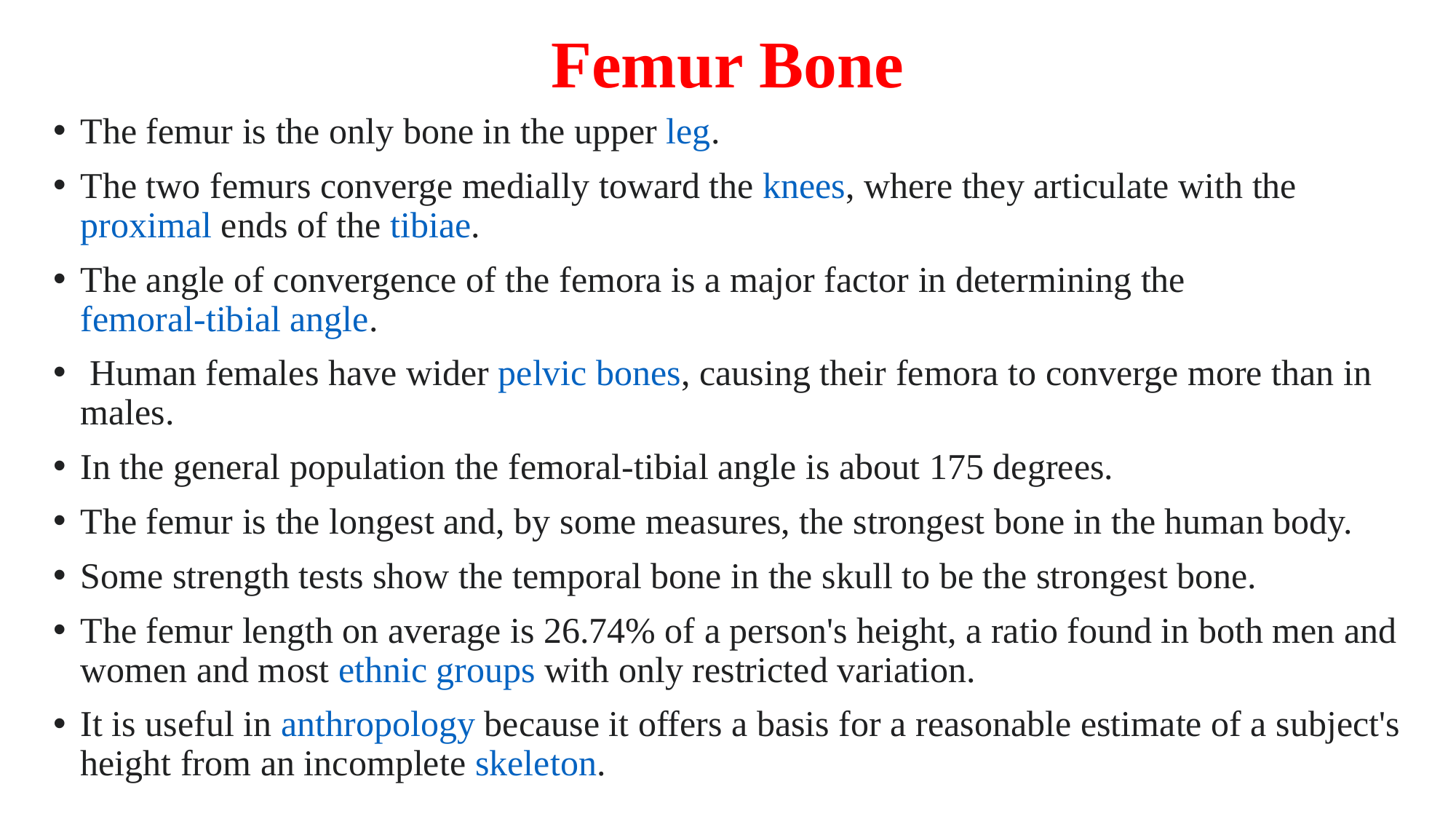

# Femur Bone
The femur is the only bone in the upper leg.
The two femurs converge medially toward the knees, where they articulate with the proximal ends of the tibiae.
The angle of convergence of the femora is a major factor in determining the femoral-tibial angle.
 Human females have wider pelvic bones, causing their femora to converge more than in males.
In the general population the femoral-tibial angle is about 175 degrees.
The femur is the longest and, by some measures, the strongest bone in the human body.
Some strength tests show the temporal bone in the skull to be the strongest bone.
The femur length on average is 26.74% of a person's height, a ratio found in both men and women and most ethnic groups with only restricted variation.
It is useful in anthropology because it offers a basis for a reasonable estimate of a subject's height from an incomplete skeleton.